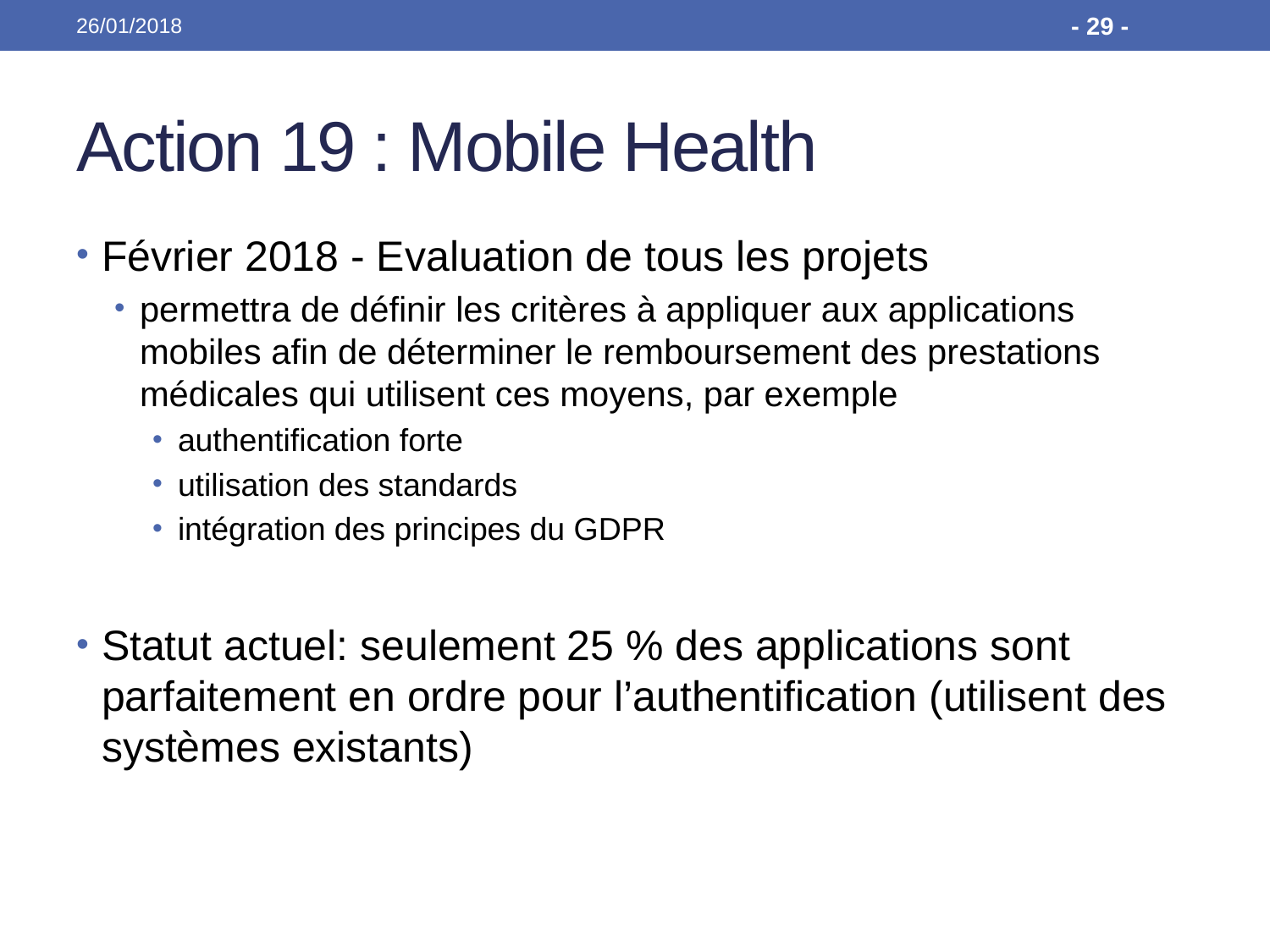

26/01/2018
- 29 -
# Action 19 : Mobile Health
Février 2018 - Evaluation de tous les projets
permettra de définir les critères à appliquer aux applications mobiles afin de déterminer le remboursement des prestations médicales qui utilisent ces moyens, par exemple
authentification forte
utilisation des standards
intégration des principes du GDPR

Statut actuel: seulement 25 % des applications sont parfaitement en ordre pour l’authentification (utilisent des systèmes existants)